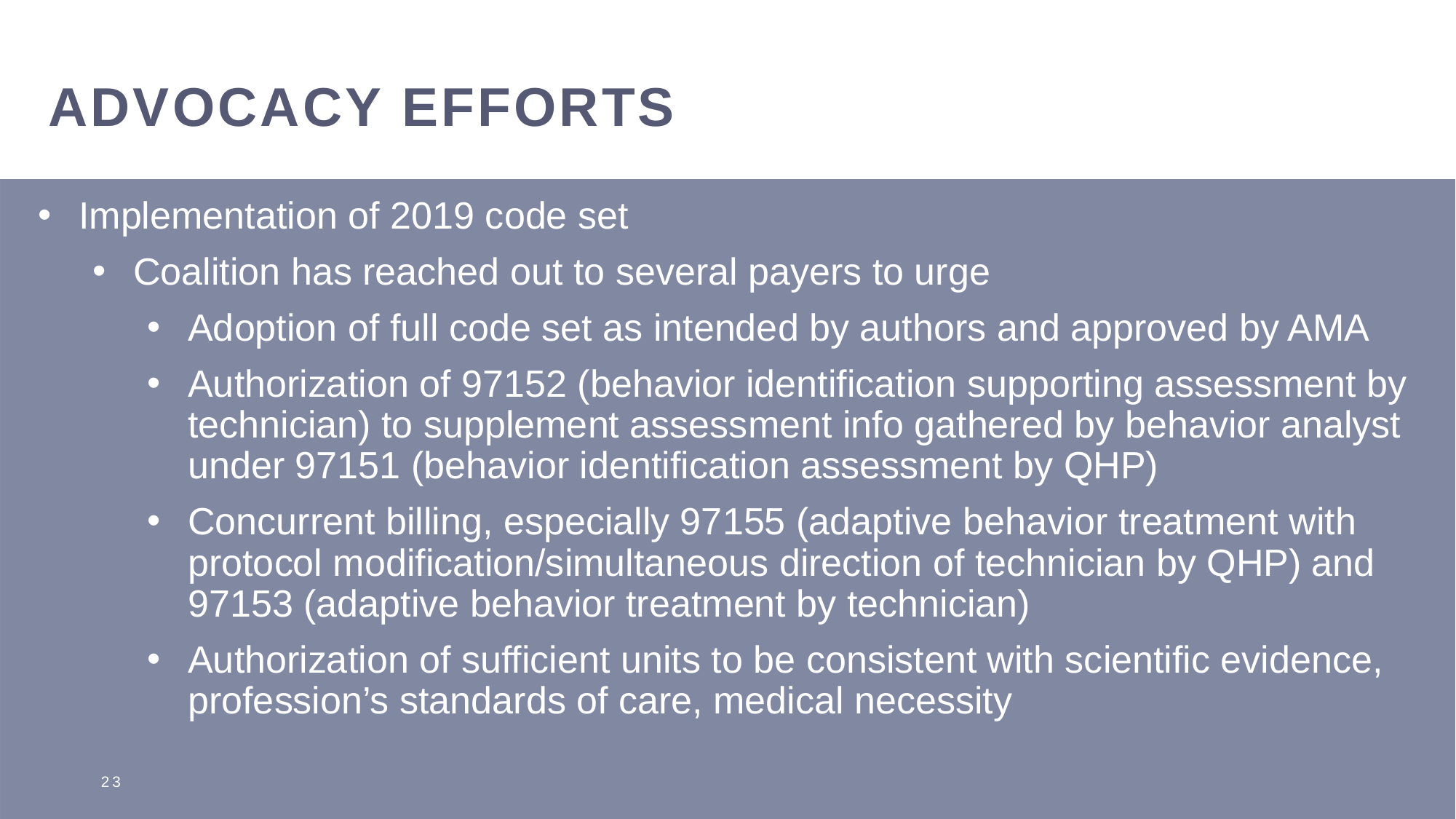

Advocacy Efforts
Implementation of 2019 code set
Coalition has reached out to several payers to urge
Adoption of full code set as intended by authors and approved by AMA
Authorization of 97152 (behavior identification supporting assessment by technician) to supplement assessment info gathered by behavior analyst under 97151 (behavior identification assessment by QHP)
Concurrent billing, especially 97155 (adaptive behavior treatment with protocol modification/simultaneous direction of technician by QHP) and 97153 (adaptive behavior treatment by technician)
Authorization of sufficient units to be consistent with scientific evidence, profession’s standards of care, medical necessity
23